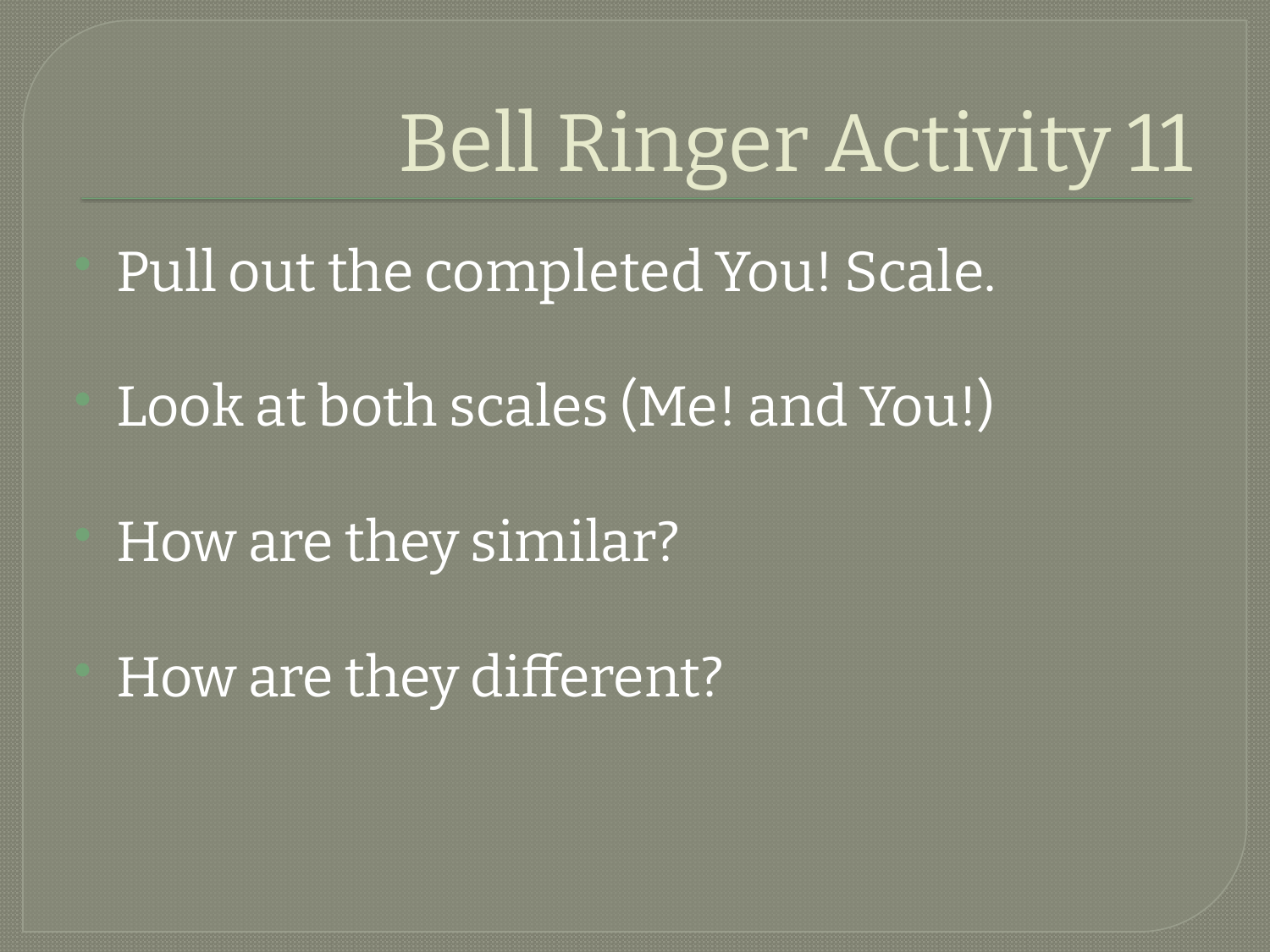

# Bell Ringer Activity 11
Pull out the completed You! Scale.

Look at both scales (Me! and You!)

How are they similar?

How are they different?